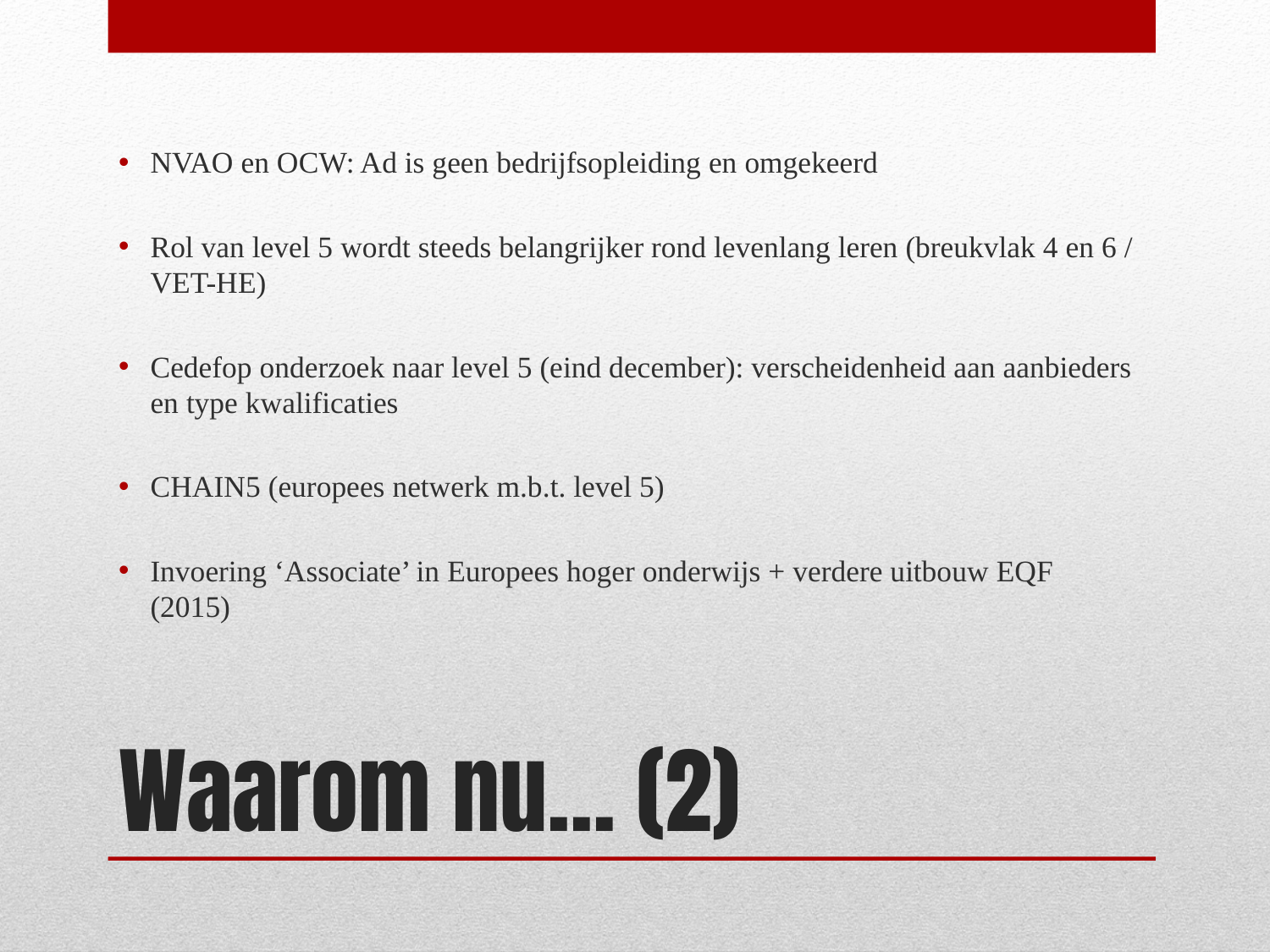

NVAO en OCW: Ad is geen bedrijfsopleiding en omgekeerd

Rol van level 5 wordt steeds belangrijker rond levenlang leren (breukvlak 4 en 6 / VET-HE)

Cedefop onderzoek naar level 5 (eind december): verscheidenheid aan aanbieders en type kwalificaties

CHAIN5 (europees netwerk m.b.t. level 5)

Invoering ‘Associate’ in Europees hoger onderwijs + verdere uitbouw EQF (2015)

# Waarom nu… (2)